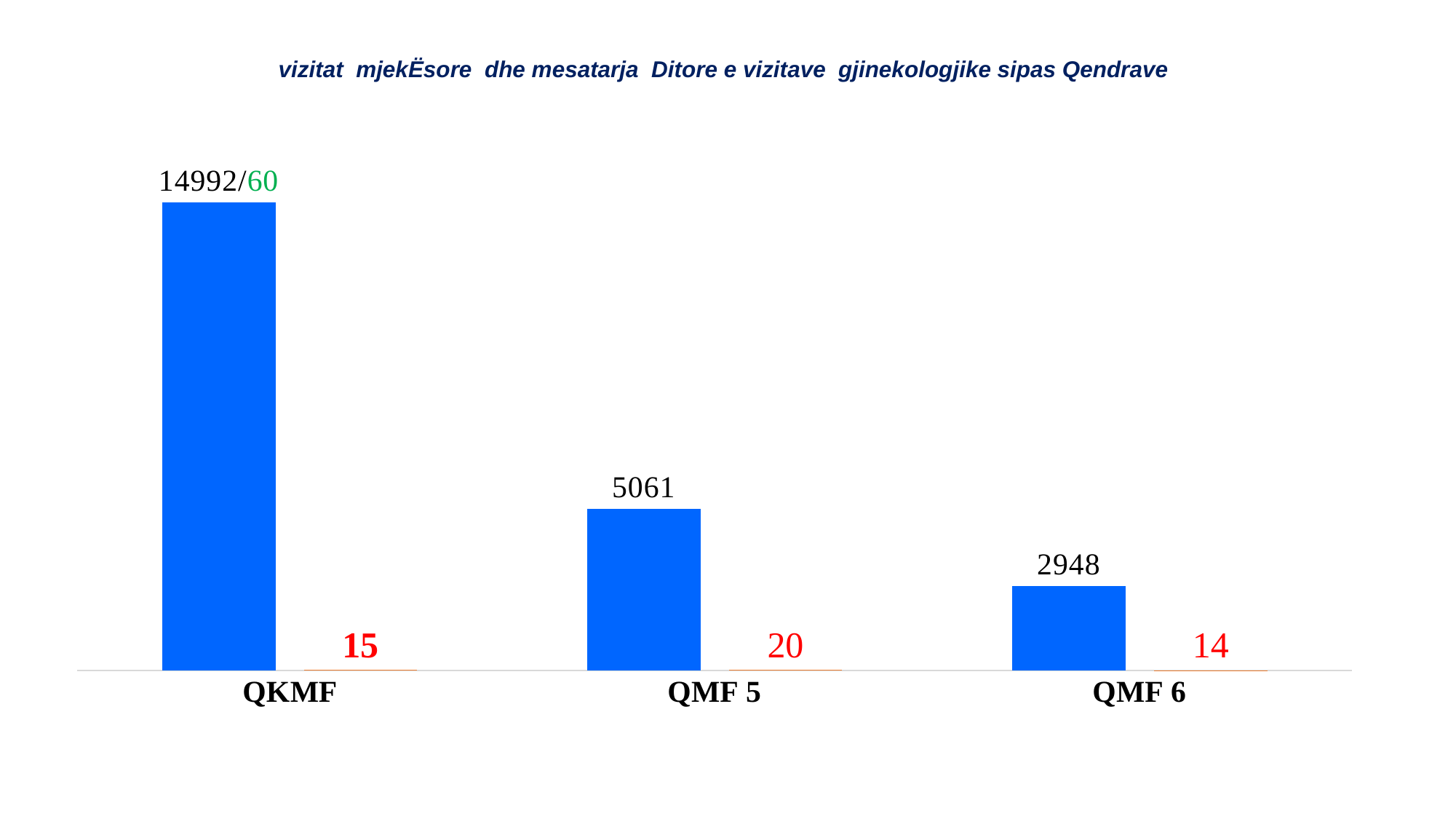

# vizitat  mjekËsore  dhe mesatarja  Ditore e vizitave  gjinekologjike sipas Qendrave

### Chart

| Category |  |  |
|---|---|---|
| QKMF | 14641.0 | 15.0 |
| QMF 5 | 5051.0 | 23.0 |
| QMF 6 | 2646.0 | 10.0 |